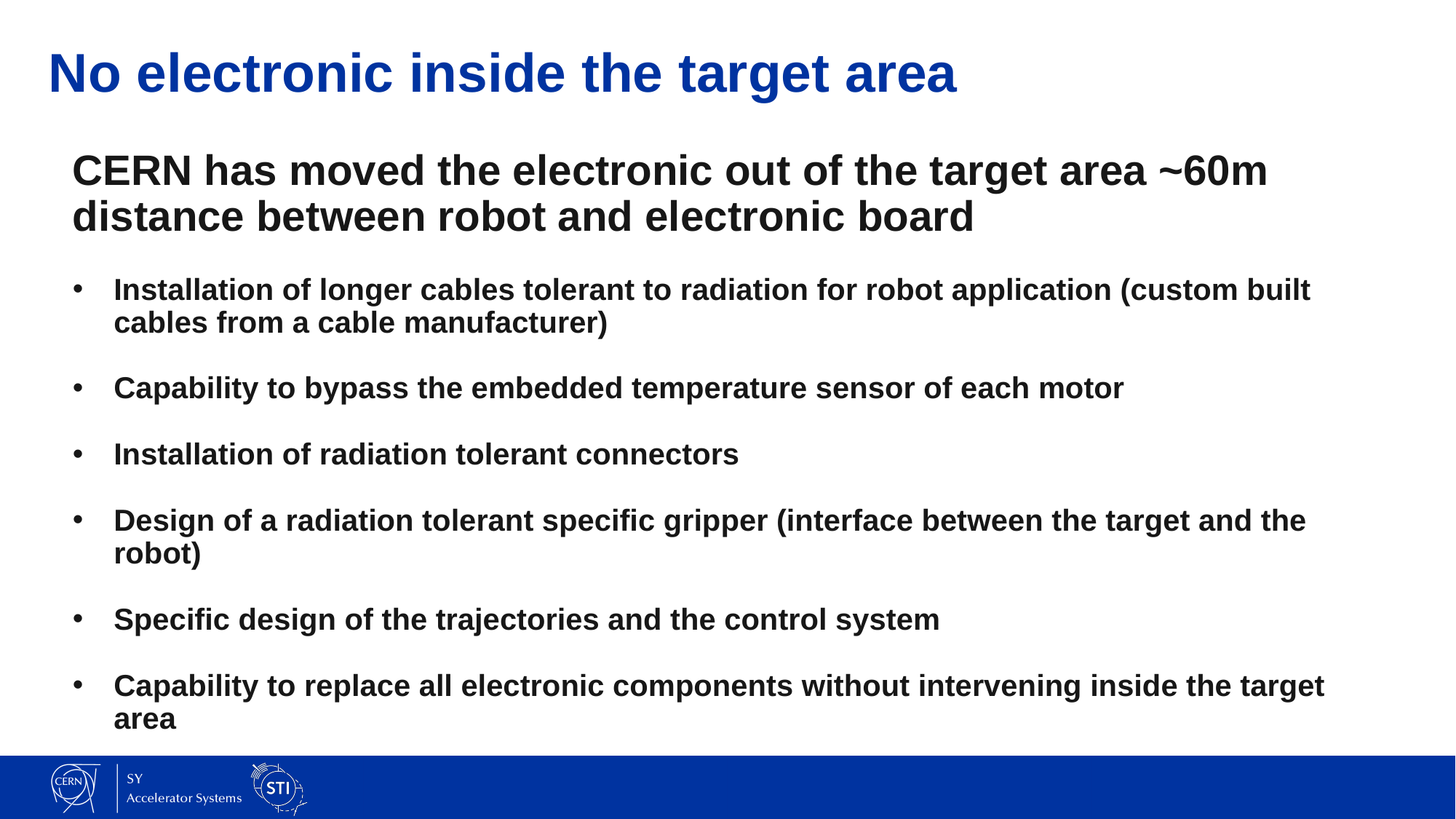

# No electronic inside the target area
CERN has moved the electronic out of the target area ~60m distance between robot and electronic board
Installation of longer cables tolerant to radiation for robot application (custom built cables from a cable manufacturer)
Capability to bypass the embedded temperature sensor of each motor
Installation of radiation tolerant connectors
Design of a radiation tolerant specific gripper (interface between the target and the robot)
Specific design of the trajectories and the control system
Capability to replace all electronic components without intervening inside the target area